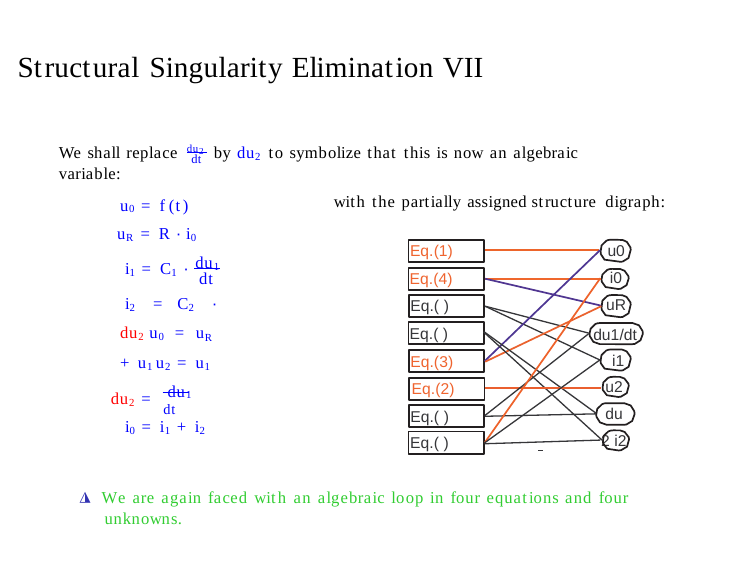

Structural Singularity Elimination VII
We shall replace  du2    by du2  to symbolize that this is now an algebraic variable:
dt

with the partially assigned structure  digraph:
u0  = f (t)
uR  = R · i0
du1
u0 i0 uR

Eq.(1)

i1  = C1  ·

dt

Eq.(4)

i2  = C2  · du2 u0  = uR  + u1 u2  = u1
du1

Eq.( )

Eq.( )
du1/dt

i1 u2 du2 i2

Eq.(3)

Eq.(2)
du2  = dt

Eq.( )
Eq.( )

i0  = i1  + i2

◮  We are again faced with an algebraic loop in four equations and four unknowns.